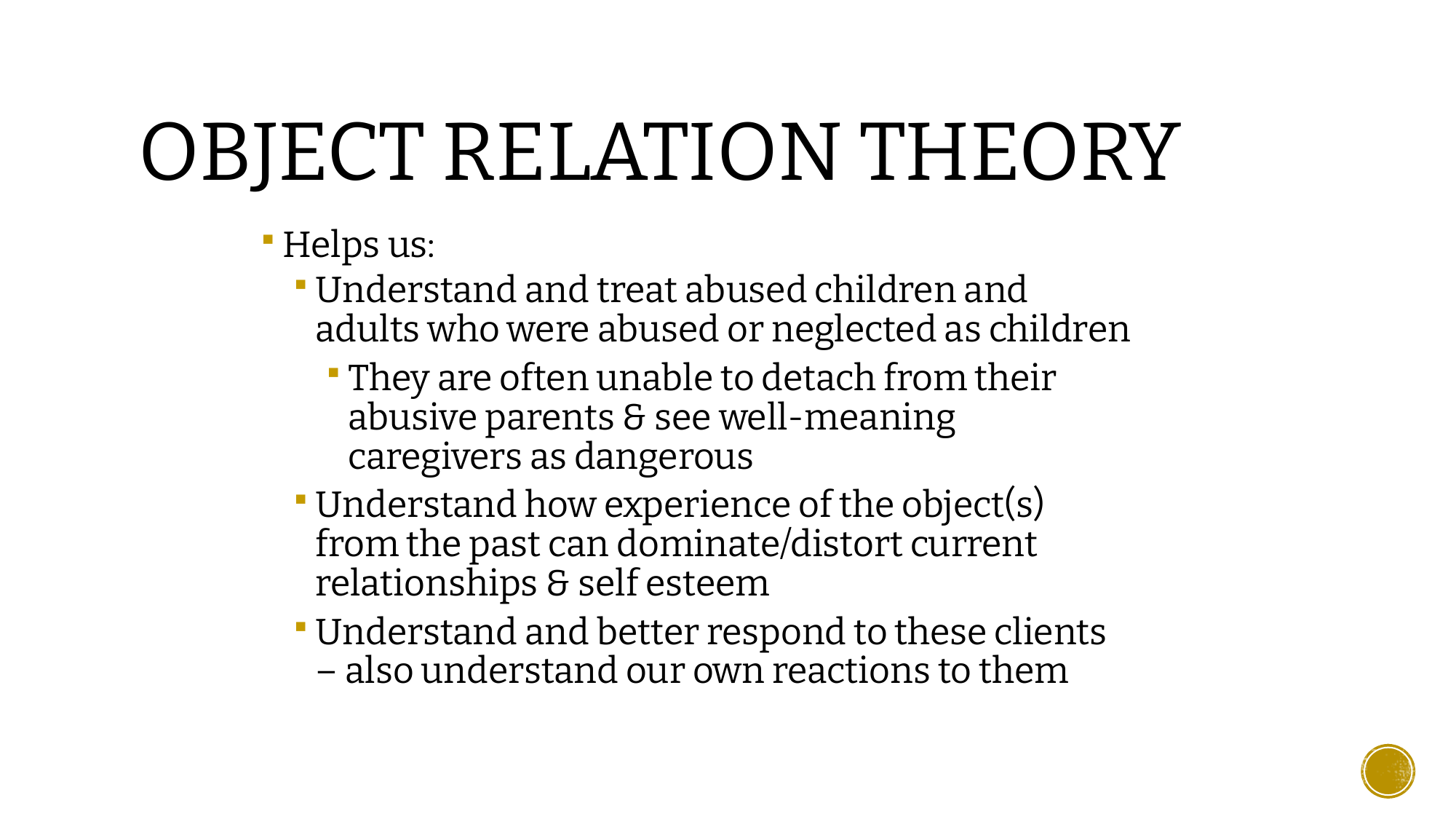

# Object Relation Theory
Helps us:
Understand and treat abused children and adults who were abused or neglected as children
They are often unable to detach from their abusive parents & see well-meaning caregivers as dangerous
Understand how experience of the object(s) from the past can dominate/distort current relationships & self esteem
Understand and better respond to these clients – also understand our own reactions to them